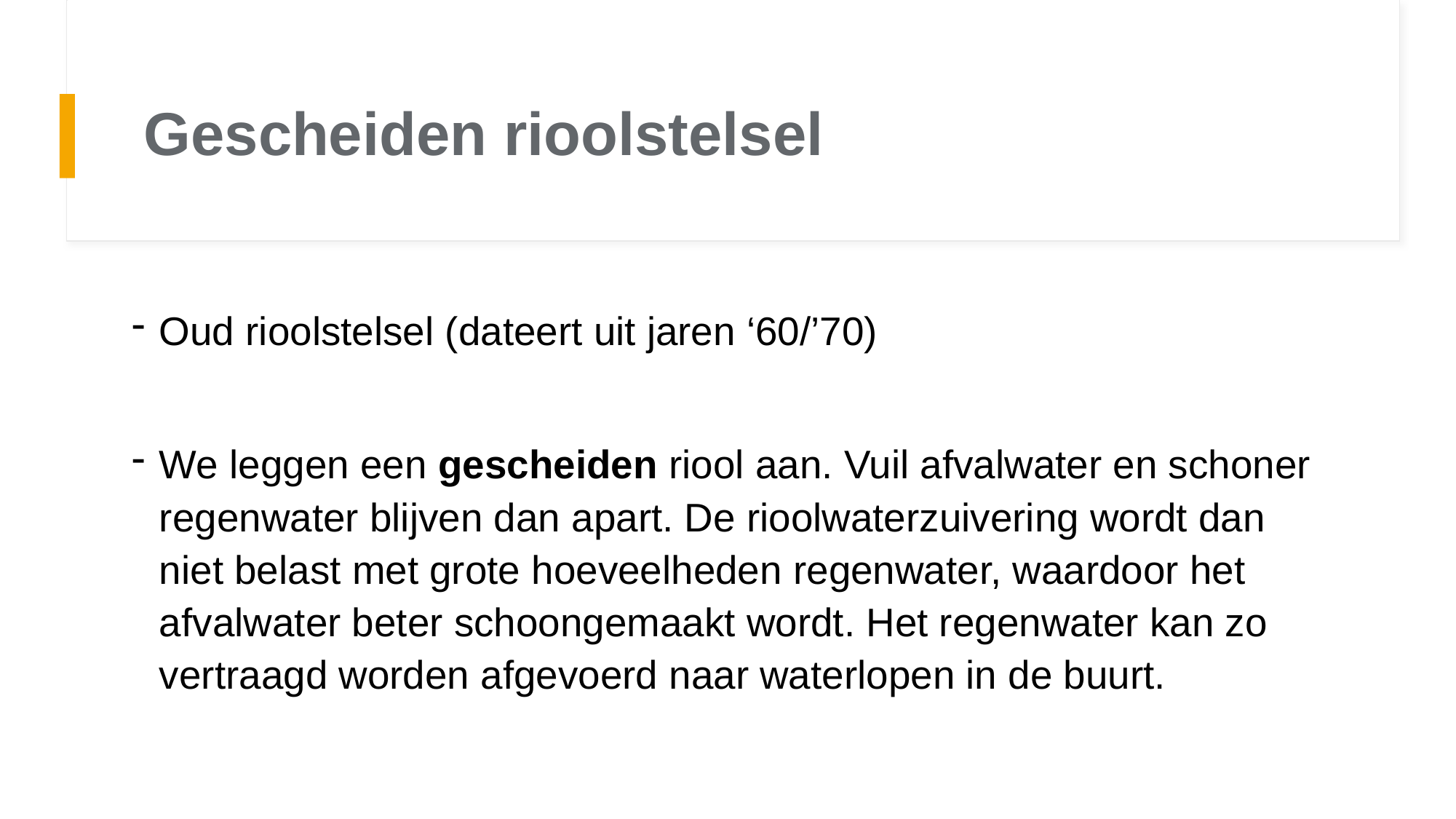

# Gescheiden rioolstelsel
Oud rioolstelsel (dateert uit jaren ‘60/’70)

We leggen een gescheiden riool aan. Vuil afvalwater en schoner regenwater blijven dan apart. De rioolwaterzuivering wordt dan niet belast met grote hoeveelheden regenwater, waardoor het afvalwater beter schoongemaakt wordt. Het regenwater kan zo vertraagd worden afgevoerd naar waterlopen in de buurt.